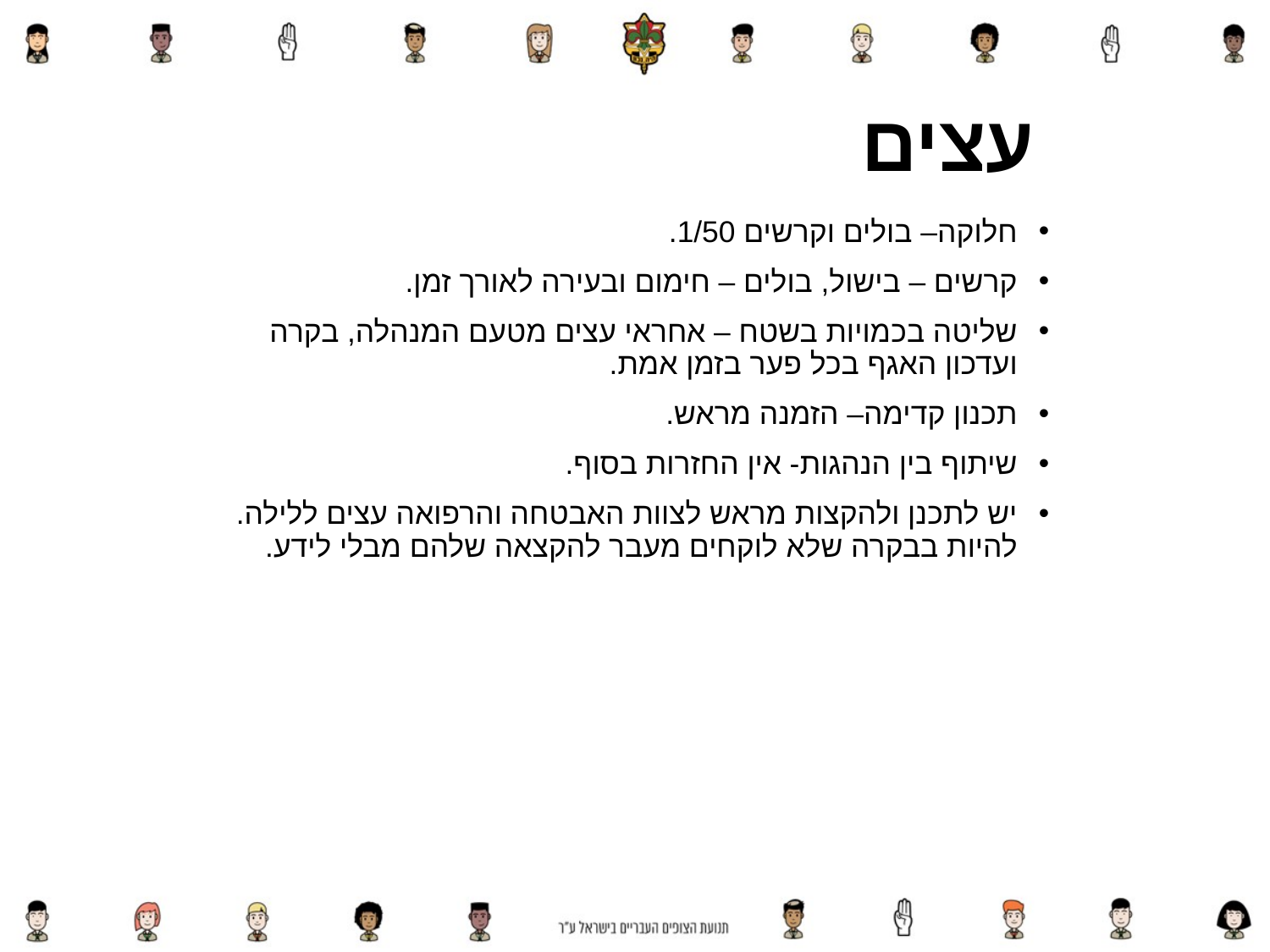

עצים
חלוקה– בולים וקרשים 1/50.
קרשים – בישול, בולים – חימום ובעירה לאורך זמן.
שליטה בכמויות בשטח – אחראי עצים מטעם המנהלה, בקרה ועדכון האגף בכל פער בזמן אמת.
תכנון קדימה– הזמנה מראש.
שיתוף בין הנהגות- אין החזרות בסוף.
יש לתכנן ולהקצות מראש לצוות האבטחה והרפואה עצים ללילה. להיות בבקרה שלא לוקחים מעבר להקצאה שלהם מבלי לידע.